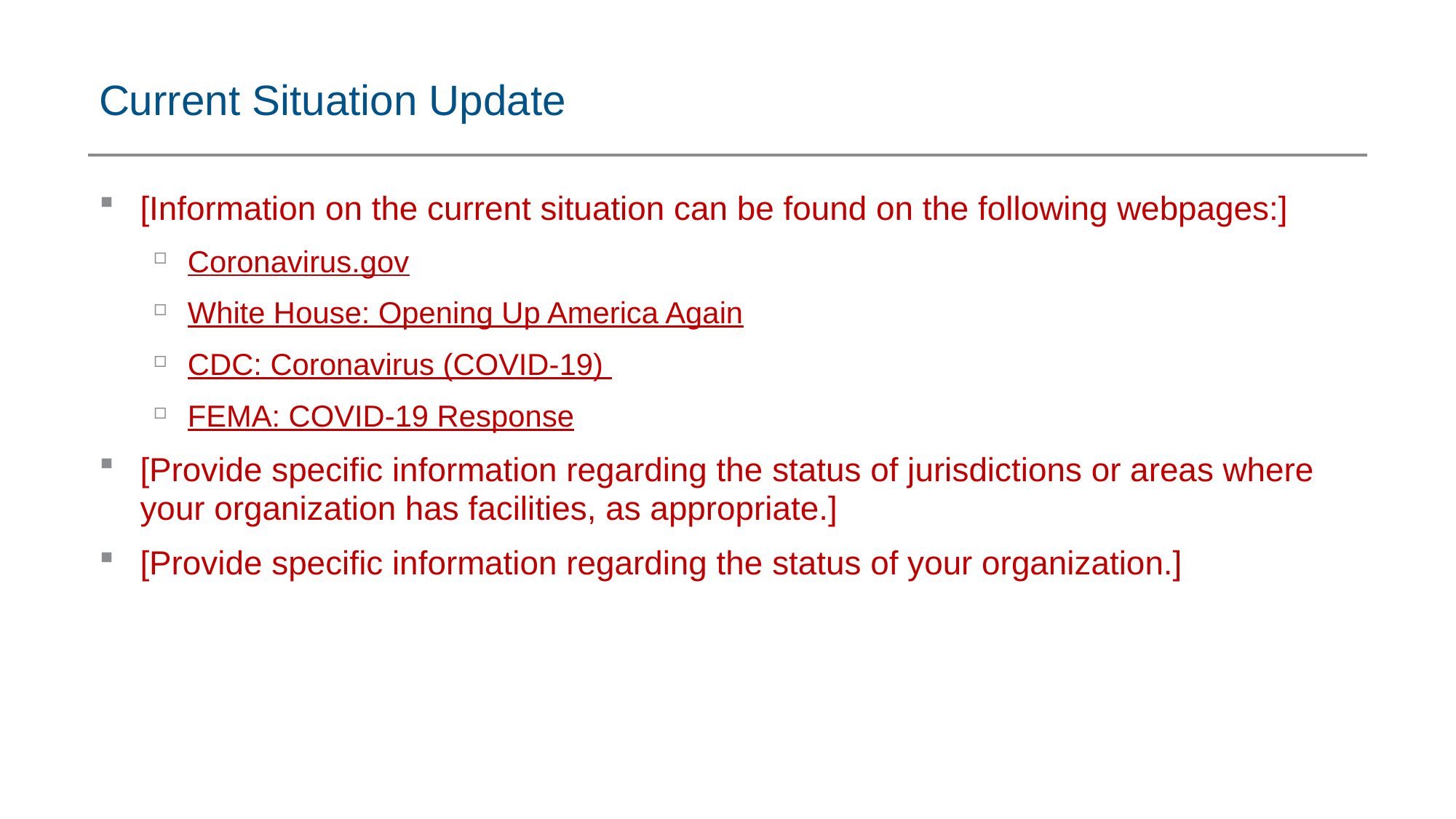

# Current Situation Update
[Information on the current situation can be found on the following webpages:]
Coronavirus.gov
White House: Opening Up America Again
CDC: Coronavirus (COVID-19)
FEMA: COVID-19 Response
[Provide specific information regarding the status of jurisdictions or areas where your organization has facilities, as appropriate.]
[Provide specific information regarding the status of your organization.]